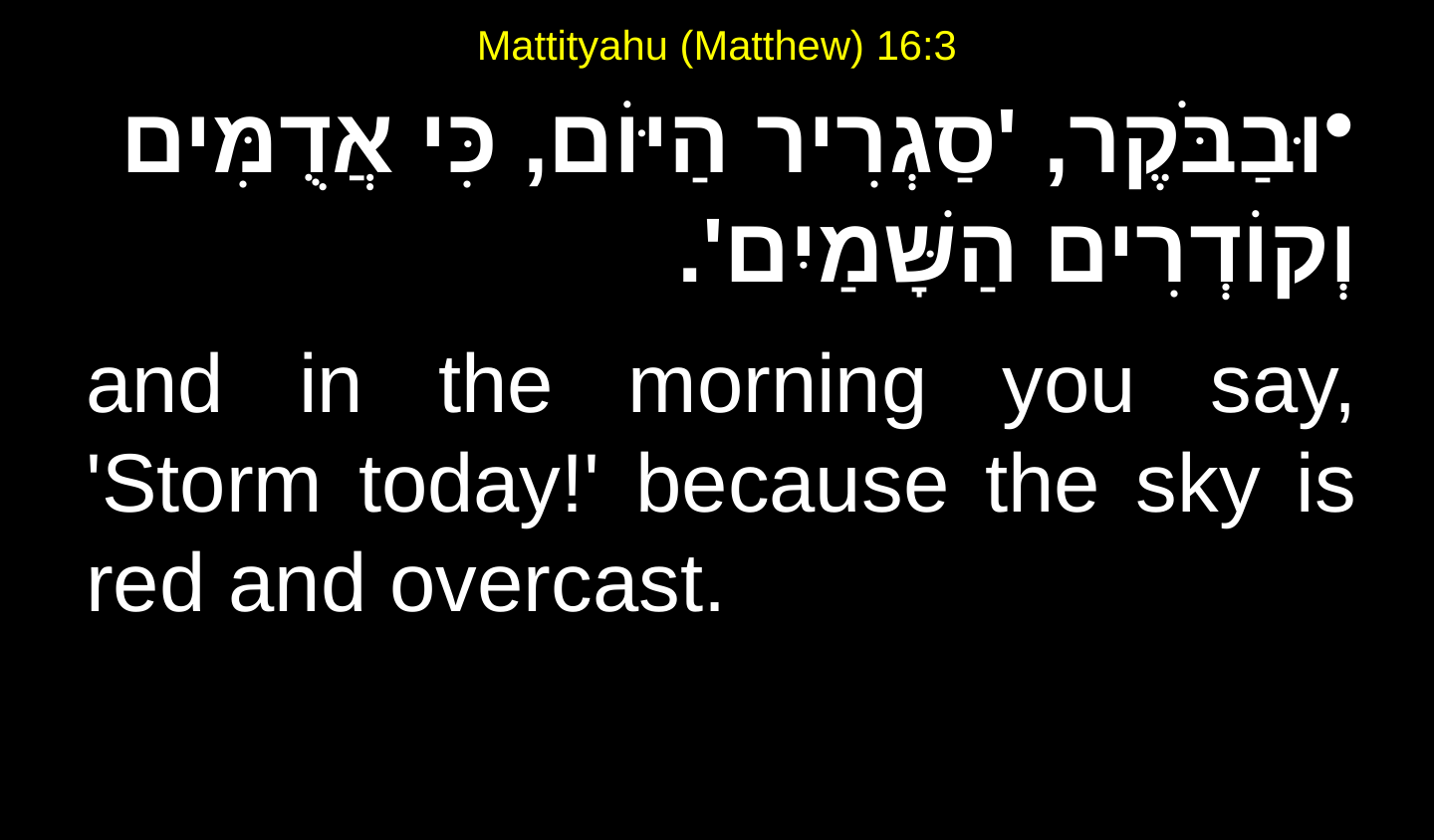

# Mattityahu (Matthew) 16:3
וּבַבֹּקֶר, 'סַגְרִיר הַיּוֹם, כִּי אֲדֻמִּים וְקוֹדְרִים הַשָּׁמַיִם'.
and in the morning you say, 'Storm today!' because the sky is red and overcast.